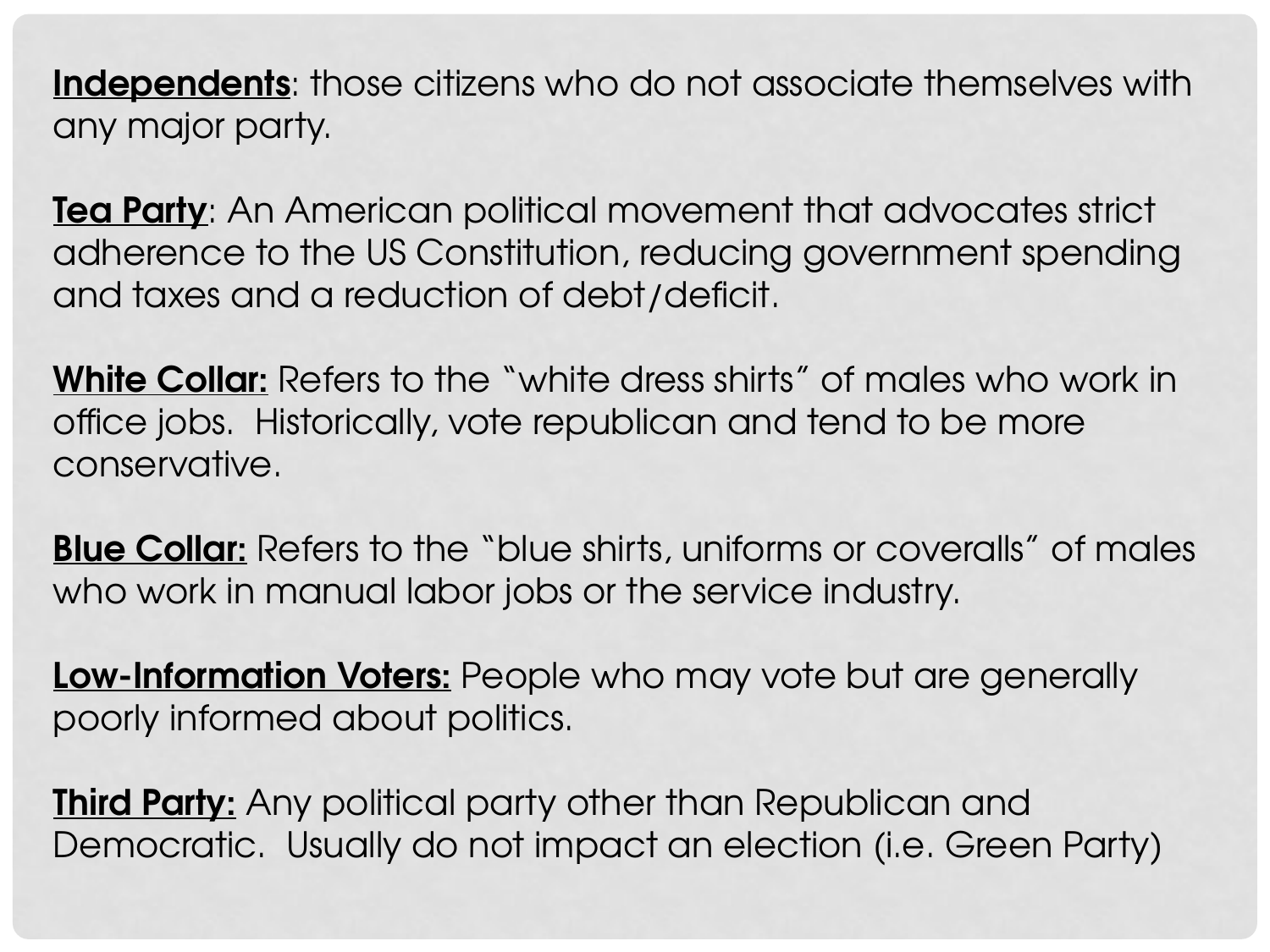

Independents: those citizens who do not associate themselves with any major party.

Tea Party: An American political movement that advocates strict adherence to the US Constitution, reducing government spending and taxes and a reduction of debt/deficit.

White Collar: Refers to the “white dress shirts” of males who work in office jobs.  Historically, vote republican and tend to be more conservative.

Blue Collar: Refers to the “blue shirts, uniforms or coveralls” of males who work in manual labor jobs or the service industry.

Low-Information Voters: People who may vote but are generally poorly informed about politics.

Third Party: Any political party other than Republican and Democratic.  Usually do not impact an election (i.e. Green Party)